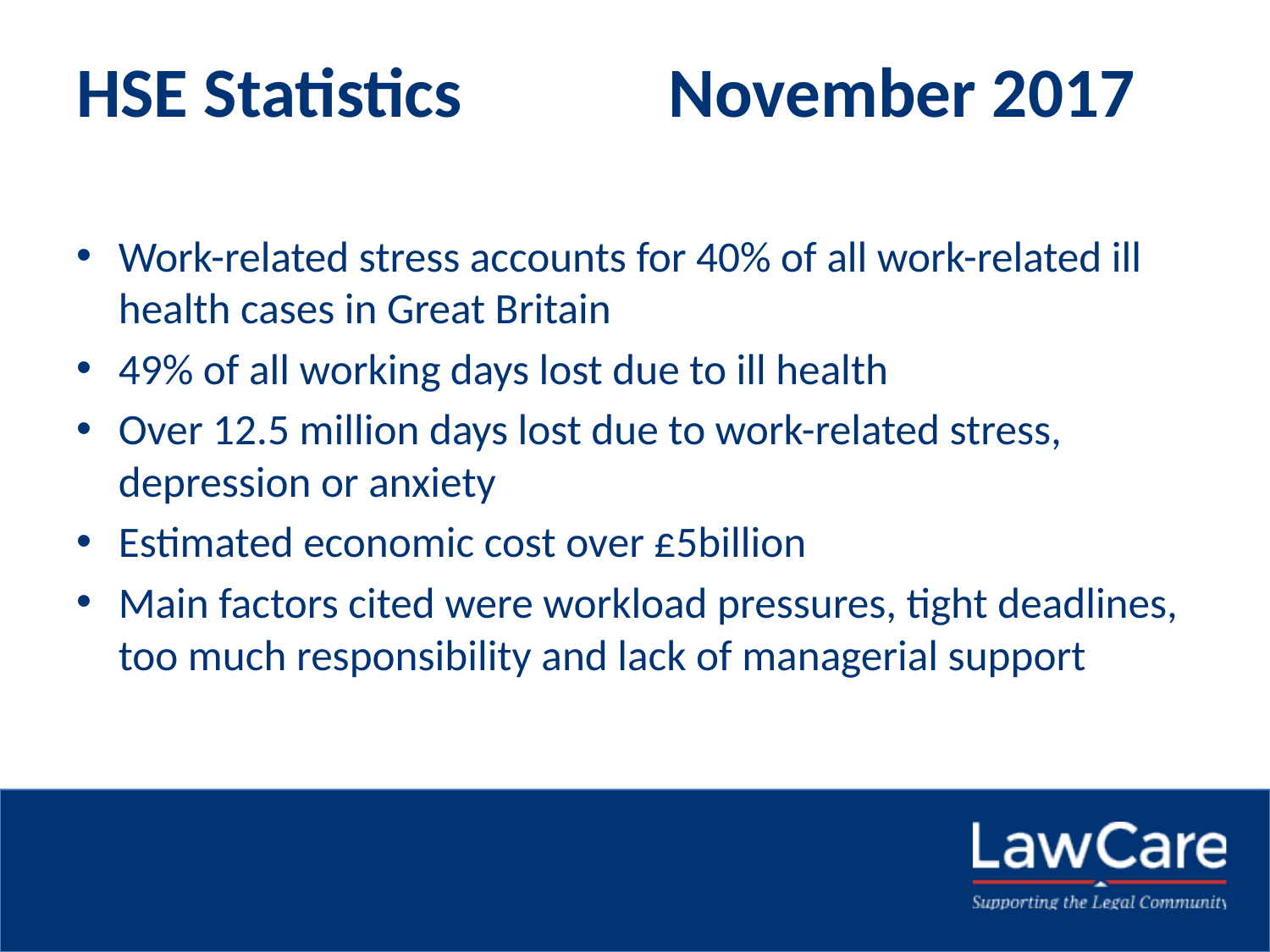

# HSE Statistics             November 2017
Work-related stress accounts for 40% of all work-related ill health cases in Great Britain
49% of all working days lost due to ill health
Over 12.5 million days lost due to work-related stress, depression or anxiety
Estimated economic cost over £5billion
Main factors cited were workload pressures, tight deadlines, too much responsibility and lack of managerial support